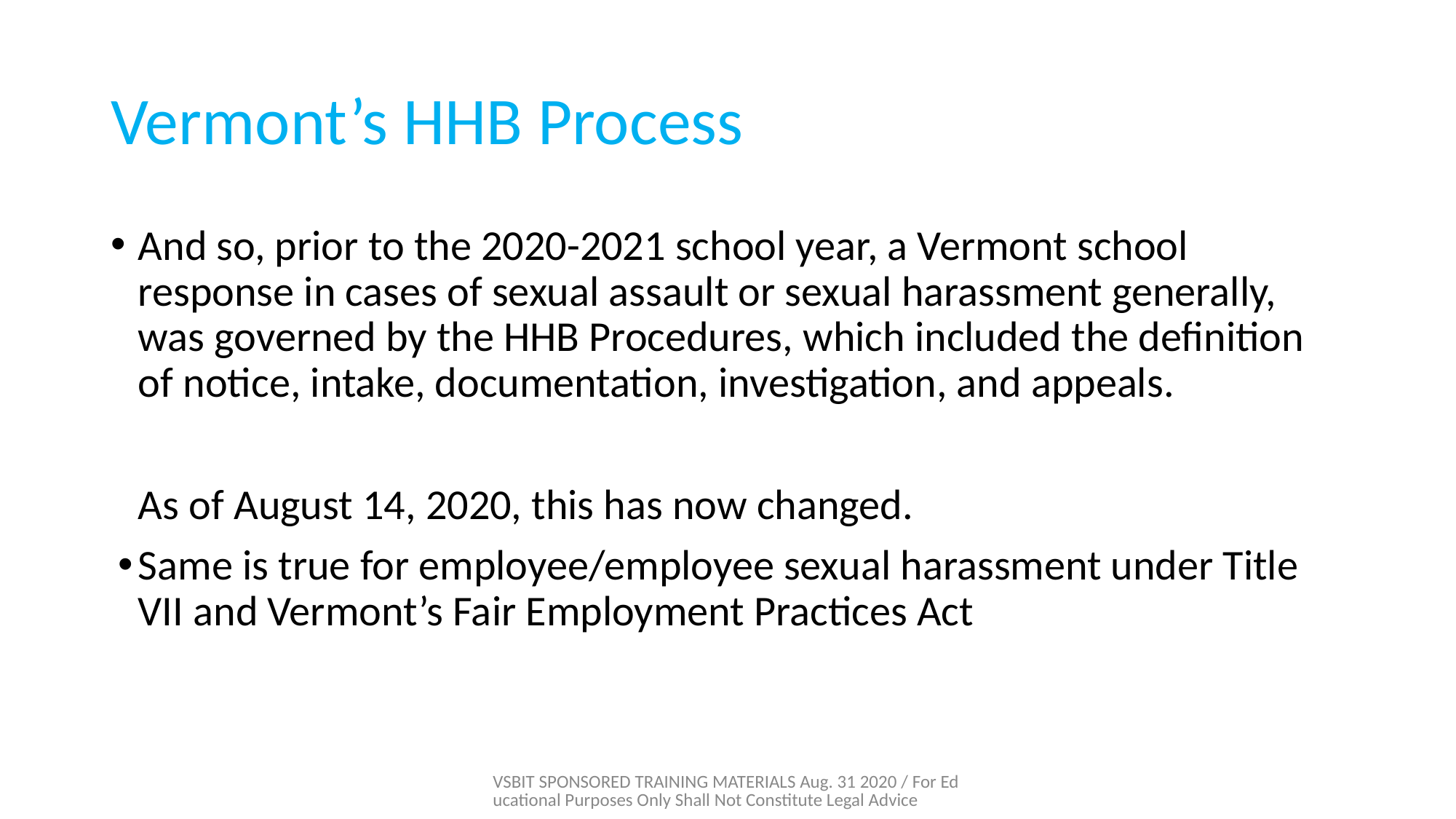

# Vermont’s HHB Process
And so, prior to the 2020-2021 school year, a Vermont school response in cases of sexual assault or sexual harassment generally, was governed by the HHB Procedures, which included the definition of notice, intake, documentation, investigation, and appeals.

As of August 14, 2020, this has now changed.
Same is true for employee/employee sexual harassment under Title VII and Vermont’s Fair Employment Practices Act

VSBIT SPONSORED TRAINING MATERIALS Aug. 31 2020 / For Educational Purposes Only Shall Not Constitute Legal Advice